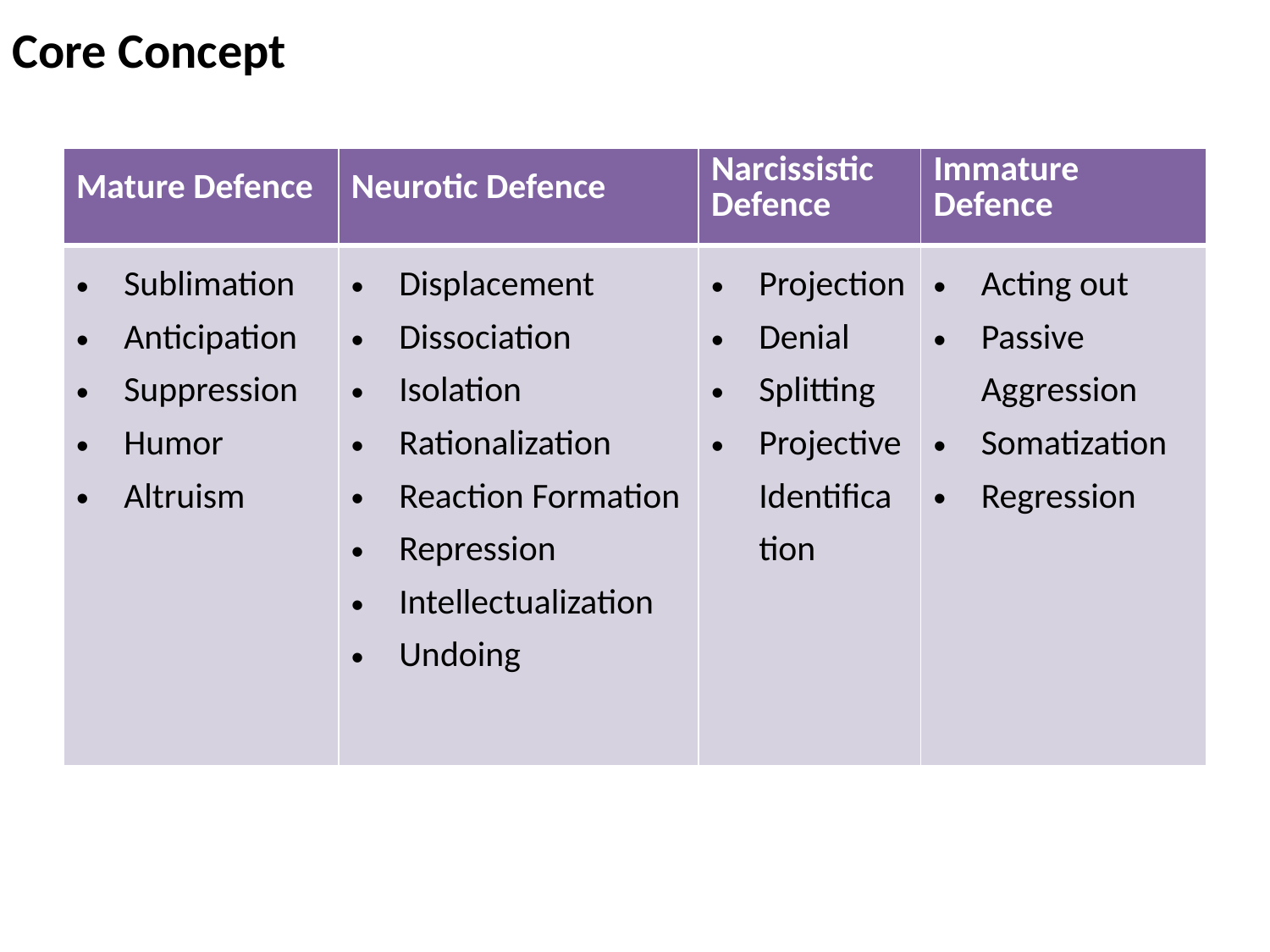

Core Concept
| Mature Defence | Neurotic Defence | Narcissistic Defence | Immature Defence |
| --- | --- | --- | --- |
| Sublimation Anticipation Suppression Humor Altruism | Displacement Dissociation Isolation Rationalization Reaction Formation Repression Intellectualization Undoing | Projection Denial Splitting Projective Identification | Acting out Passive Aggression Somatization Regression |